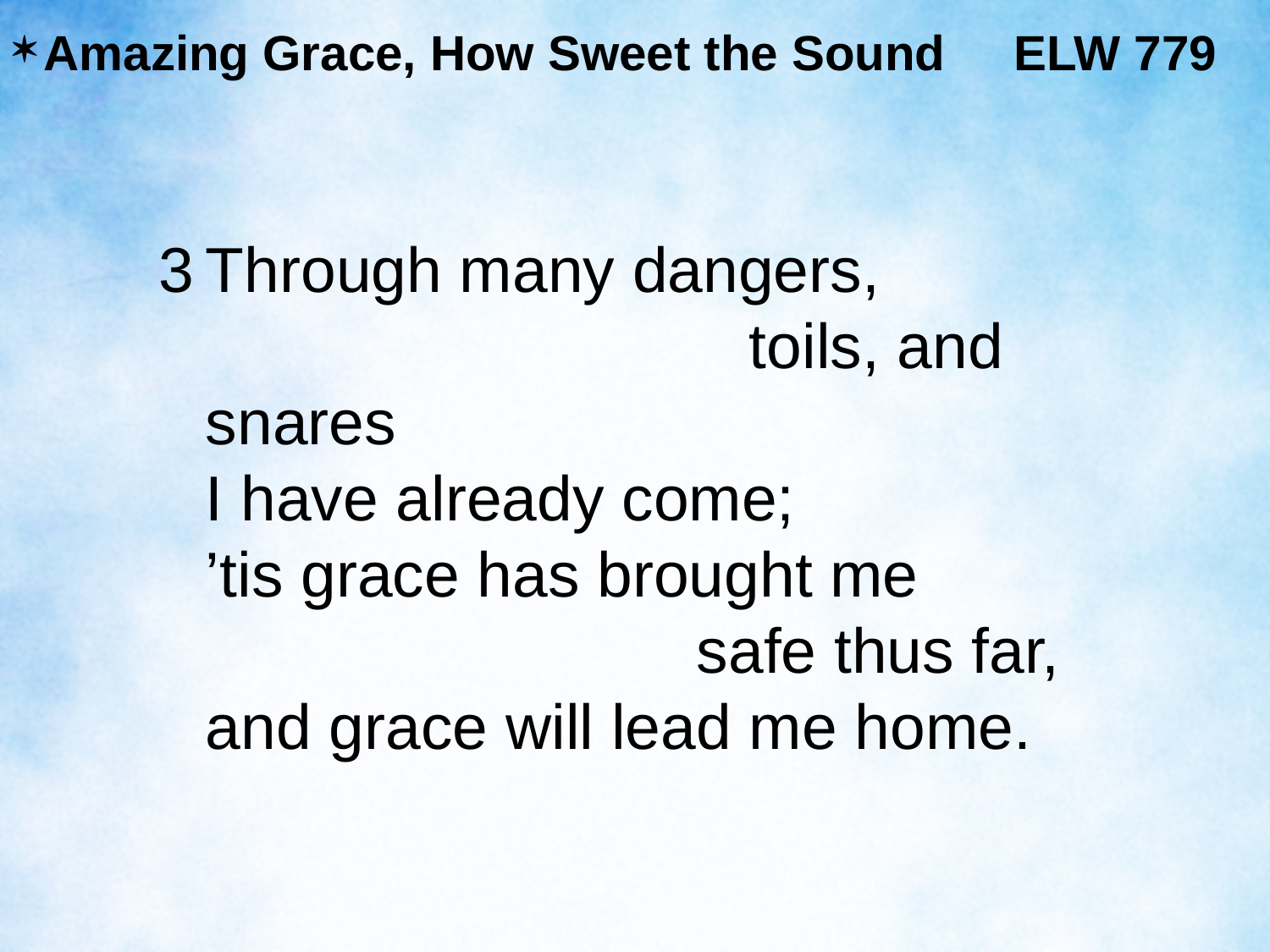

Amazing Grace, How Sweet the Sound     ELW 779
3	Through many dangers,                                             toils, and snares
	I have already come;
	’tis grace has brought me                                       safe thus far,
	and grace will lead me home.